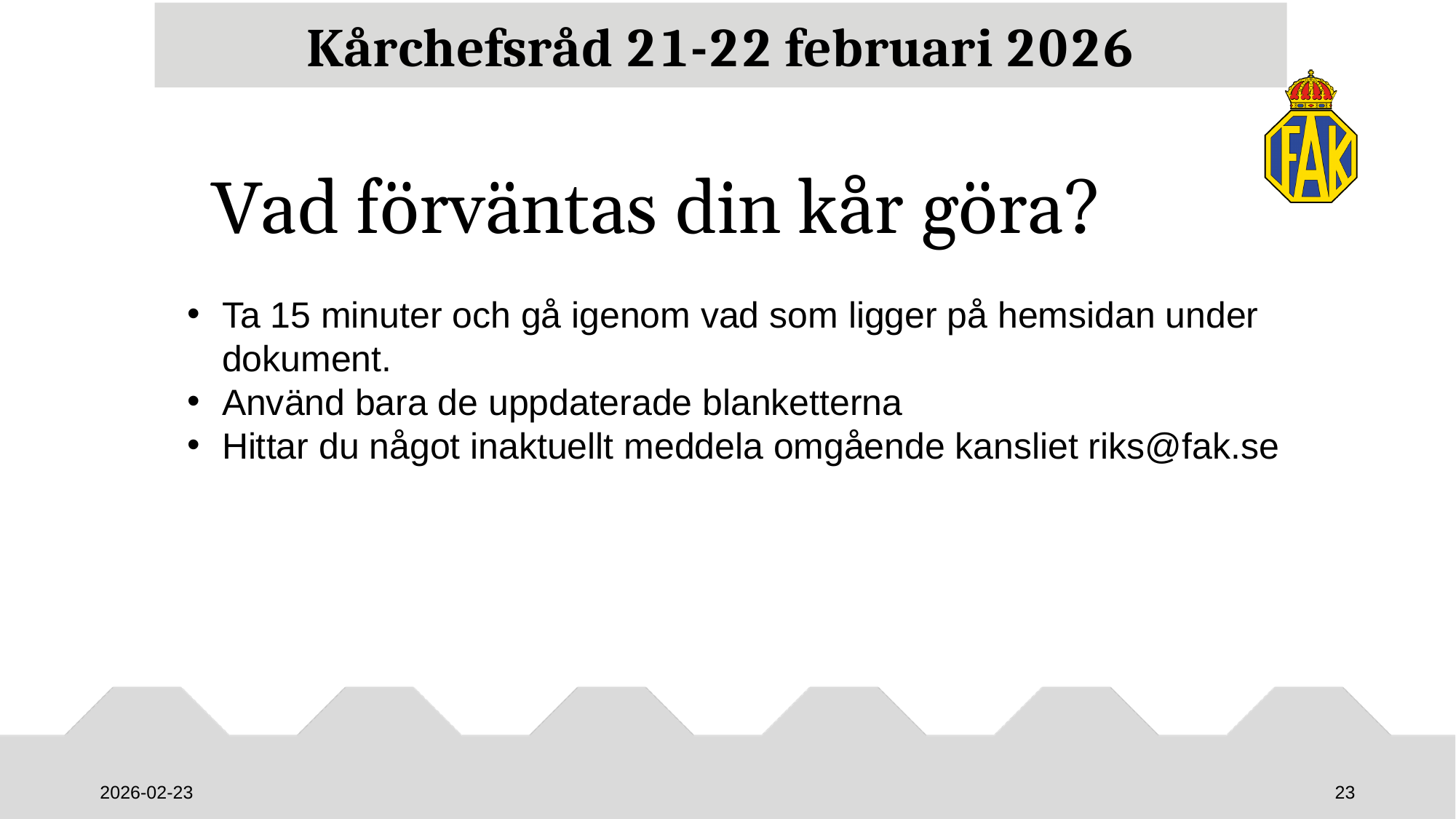

Kårchefsråd 21-22 februari 2026
# Vad förväntas din kår göra?
Ta 15 minuter och gå igenom vad som ligger på hemsidan under dokument.
Använd bara de uppdaterade blanketterna
Hittar du något inaktuellt meddela omgående kansliet riks@fak.se

2026-02-23
23